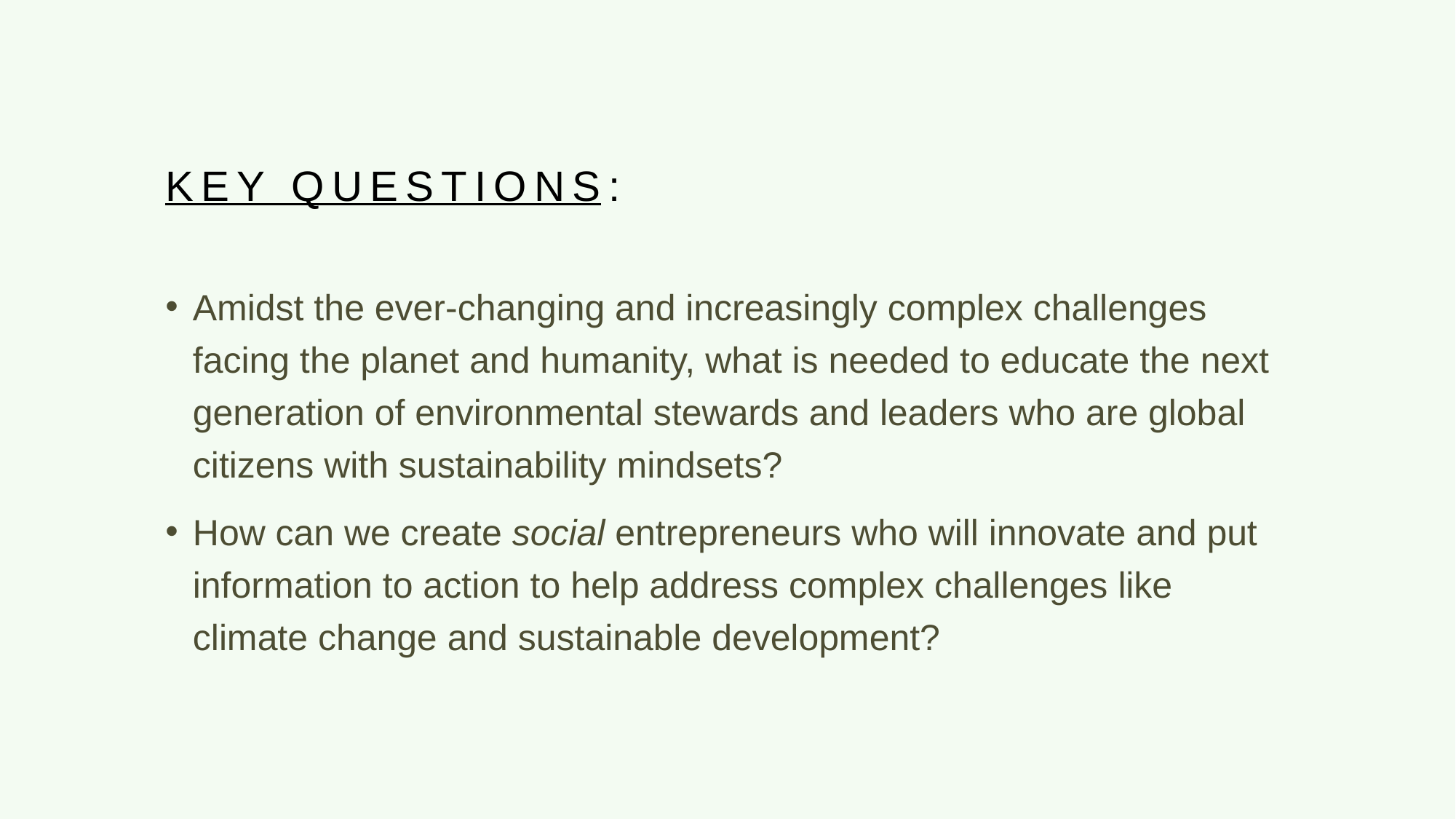

# Key questions:
Amidst the ever-changing and increasingly complex challenges facing the planet and humanity, what is needed to educate the next generation of environmental stewards and leaders who are global citizens with sustainability mindsets?
How can we create social entrepreneurs who will innovate and put information to action to help address complex challenges like climate change and sustainable development?